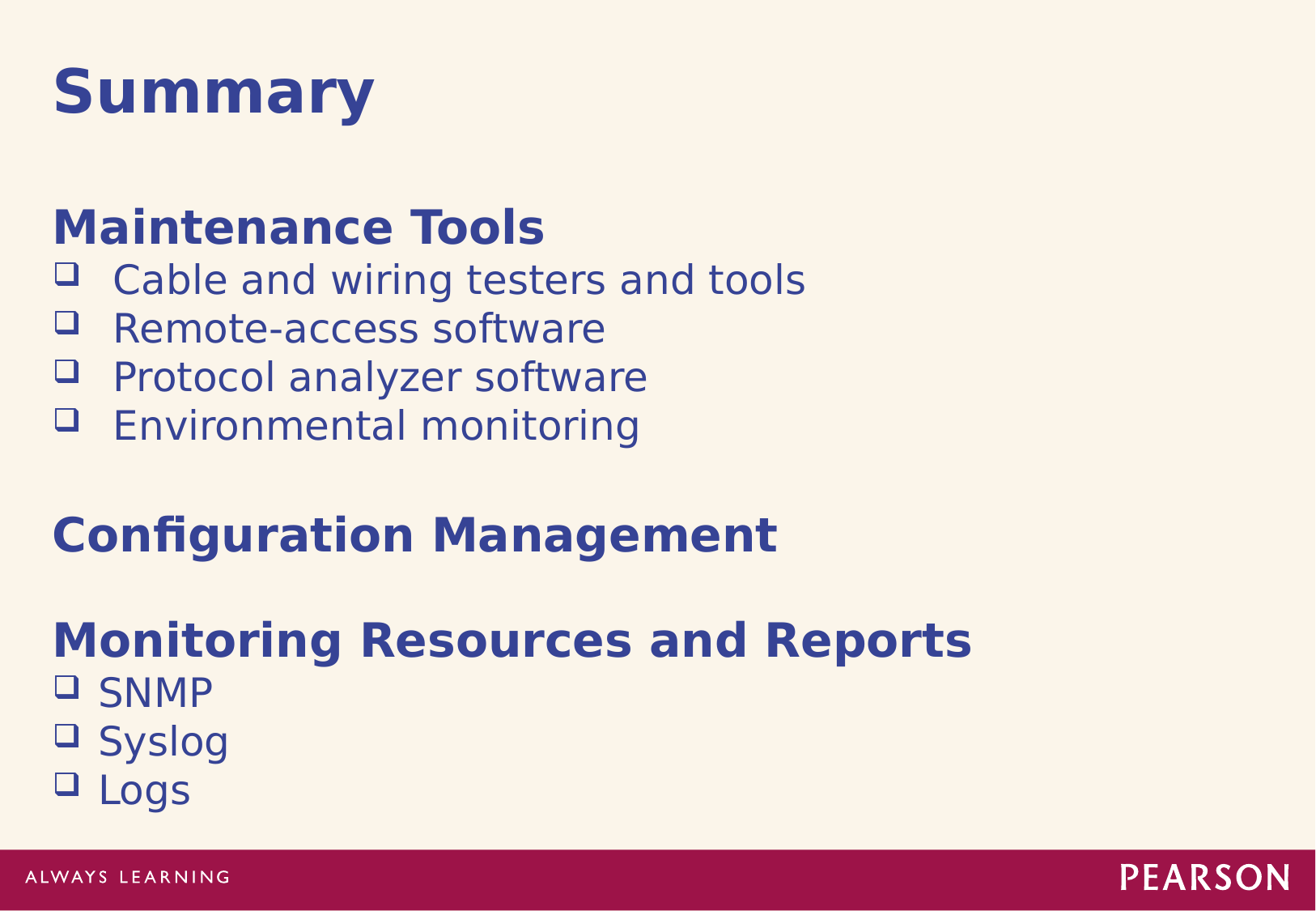

# Summary
Maintenance Tools
Cable and wiring testers and tools
Remote-access software
Protocol analyzer software
Environmental monitoring

Configuration Management

Monitoring Resources and Reports
SNMP
Syslog
Logs